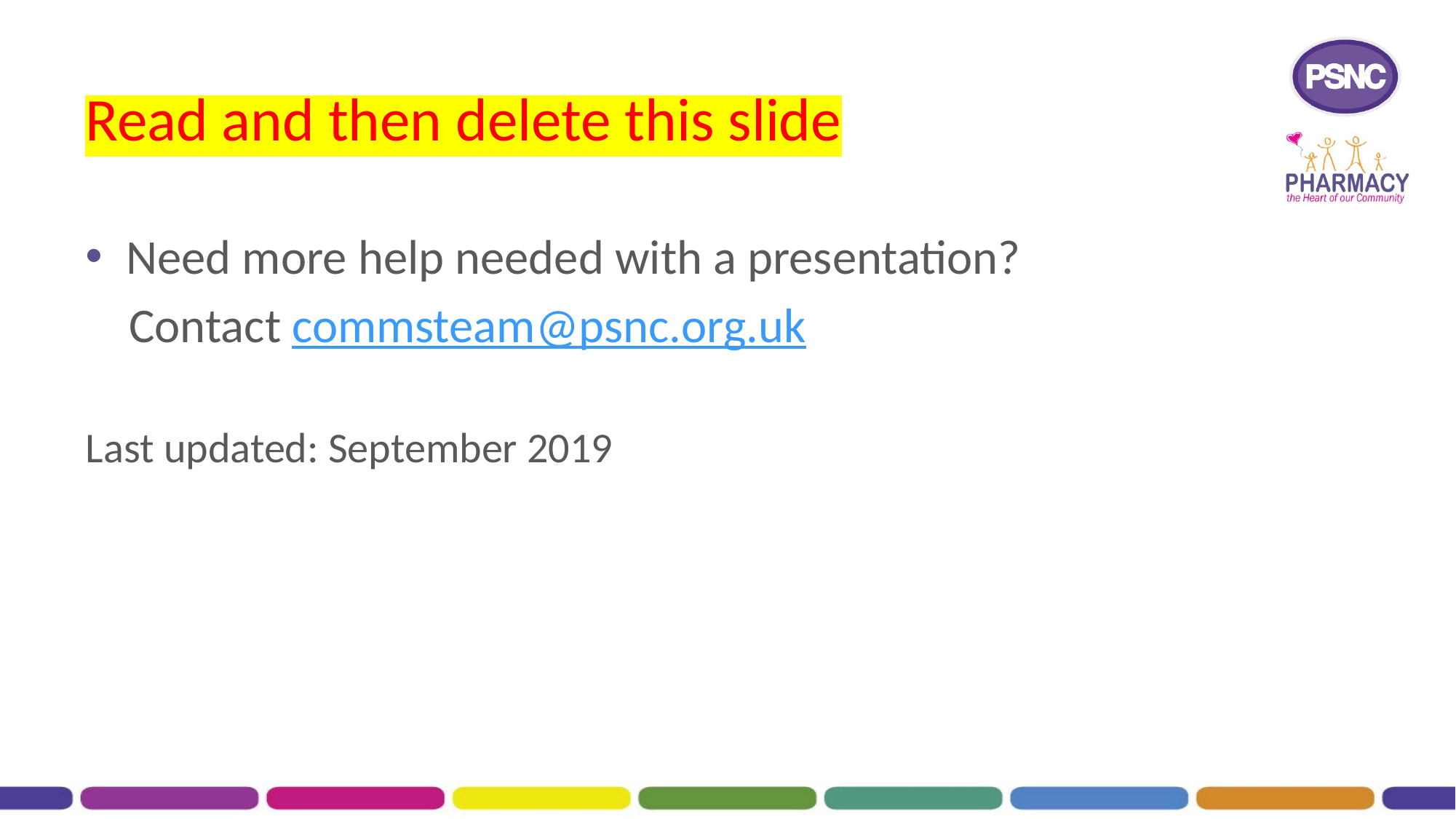

# Read and then delete this slide
Need more help needed with a presentation?
    Contact commsteam@psnc.org.uk

Last updated: September 2019